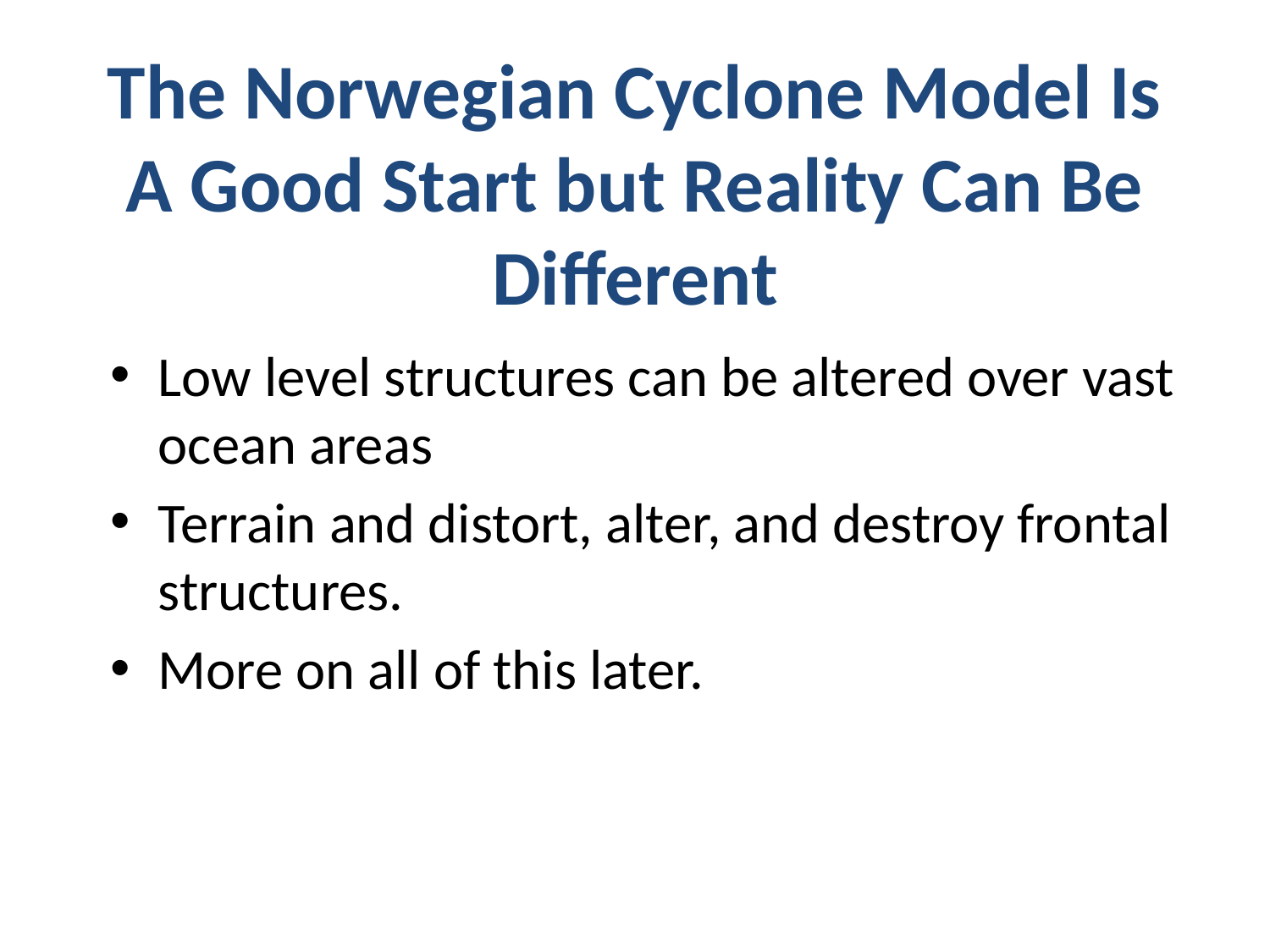

# The Norwegian Cyclone Model Is A Good Start but Reality Can Be Different
Low level structures can be altered over vast ocean areas
Terrain and distort, alter, and destroy frontal structures.
More on all of this later.